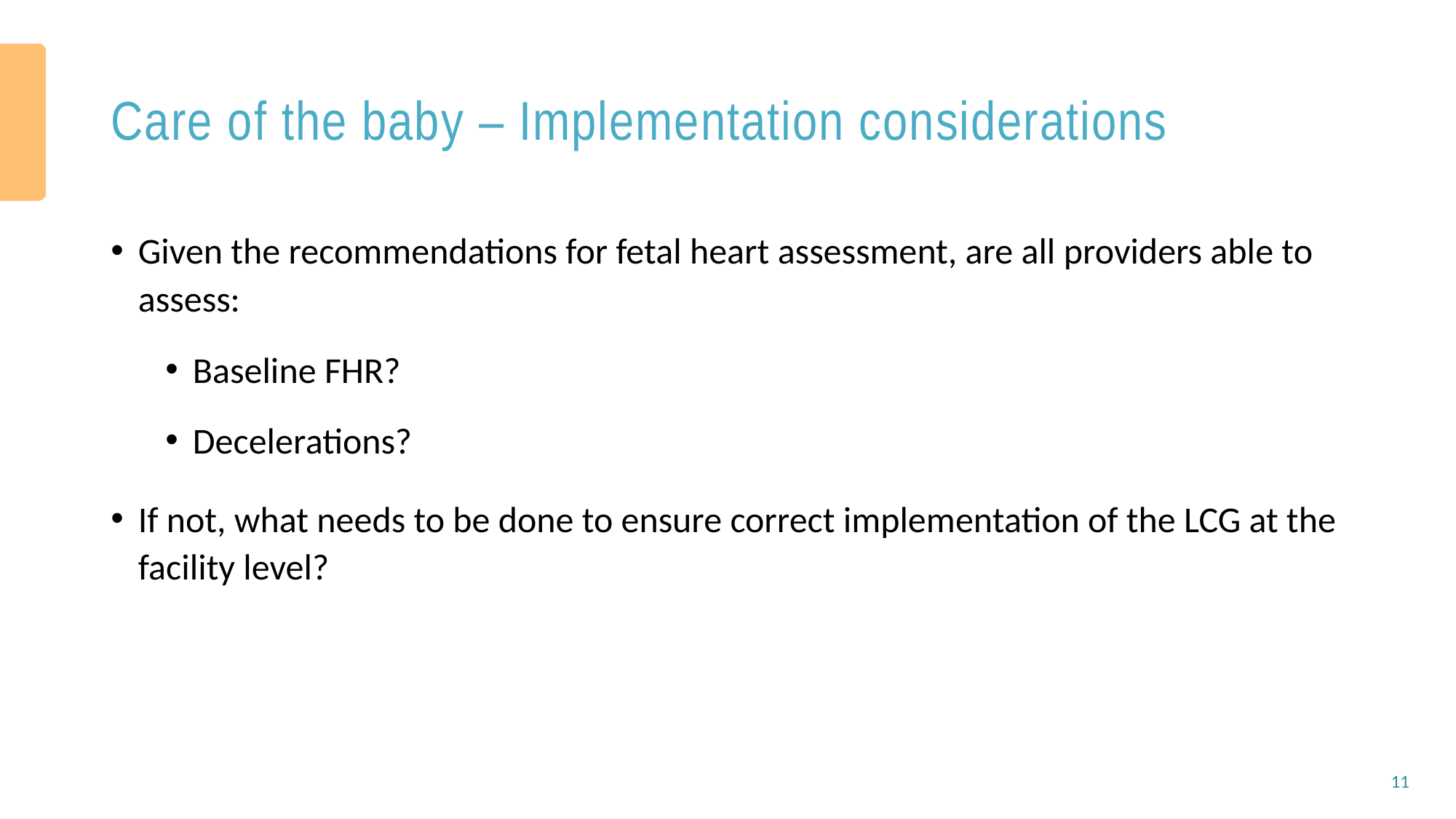

# Care of the baby – Implementation considerations
Given the recommendations for fetal heart assessment, are all providers able to assess:
Baseline FHR?
Decelerations?
If not, what needs to be done to ensure correct implementation of the LCG at the facility level?
11